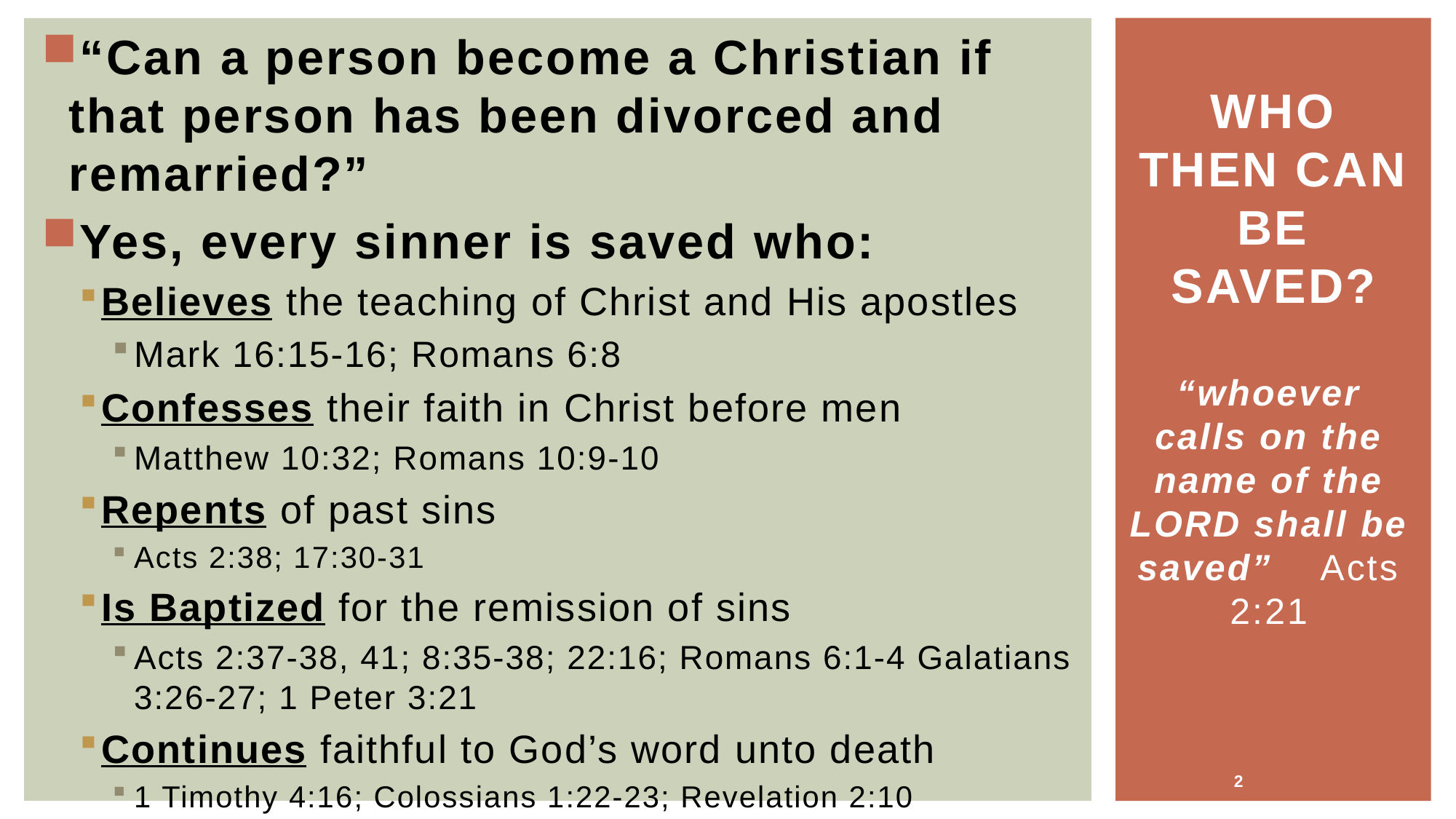

“Can a person become a Christian if that person has been divorced and remarried?”
Yes, every sinner is saved who:
Believes the teaching of Christ and His apostles
Mark 16:15-16; Romans 6:8
Confesses their faith in Christ before men
Matthew 10:32; Romans 10:9-10
Repents of past sins
Acts 2:38; 17:30-31
Is Baptized for the remission of sins
Acts 2:37-38, 41; 8:35-38; 22:16; Romans 6:1-4 Galatians 3:26-27; 1 Peter 3:21
Continues faithful to God’s word unto death
1 Timothy 4:16; Colossians 1:22-23; Revelation 2:10
# Who then can be saved?
“whoever calls on the name of the LORD shall be saved”    Acts 2:21
2